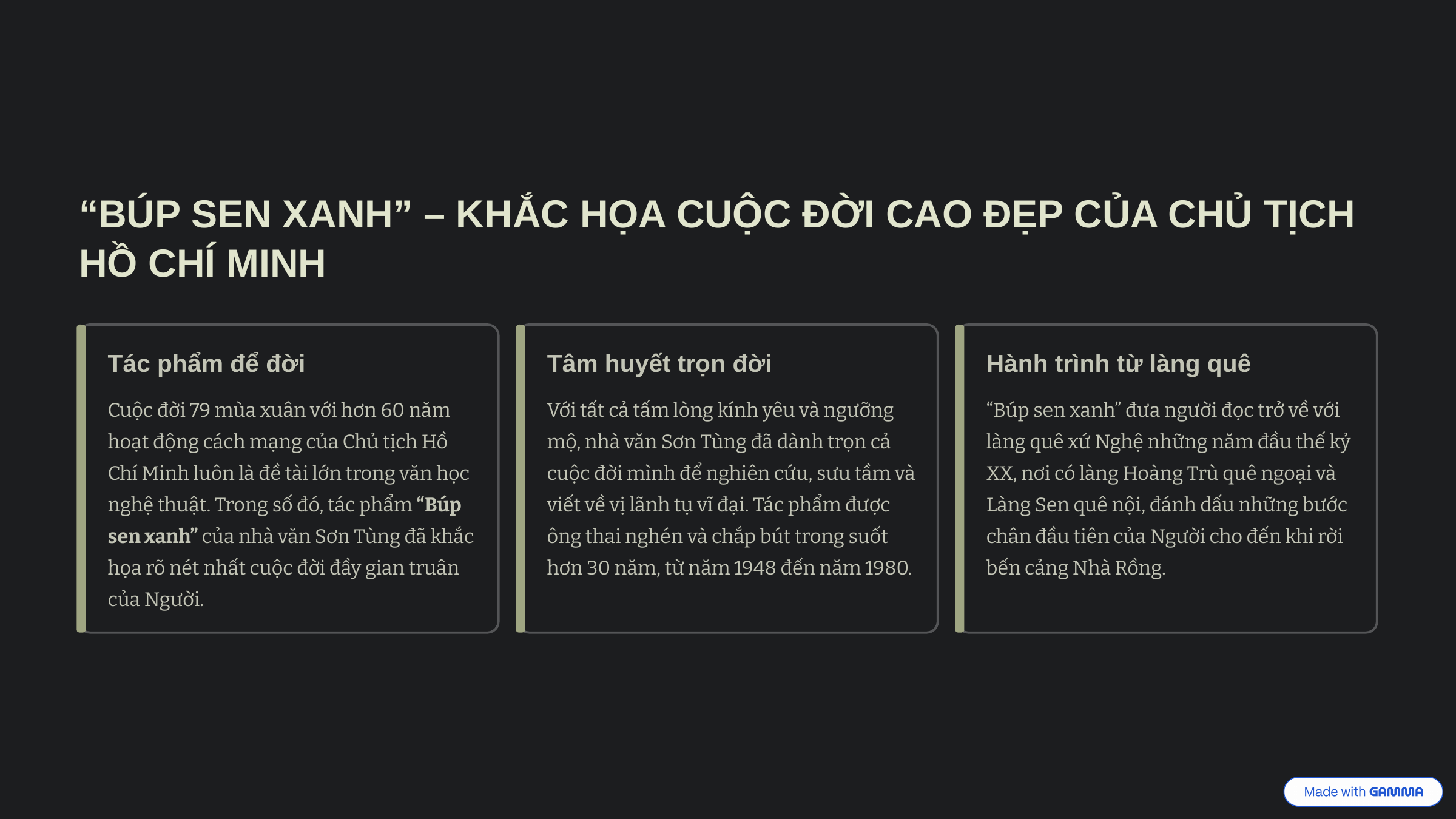

“BÚP SEN XANH” – KHẮC HỌA CUỘC ĐỜI CAO ĐẸP CỦA CHỦ TỊCH HỒ CHÍ MINH

Tác phẩm để đời
Tâm huyết trọn đời
Hành trình từ làng quê
Cuộc đời 79 mùa xuân với hơn 60 năm hoạt động cách mạng của Chủ tịch Hồ Chí Minh luôn là đề tài lớn trong văn học nghệ thuật. Trong số đó, tác phẩm “Búp sen xanh” của nhà văn Sơn Tùng đã khắc họa rõ nét nhất cuộc đời đầy gian truân của Người.
Với tất cả tấm lòng kính yêu và ngưỡng mộ, nhà văn Sơn Tùng đã dành trọn cả cuộc đời mình để nghiên cứu, sưu tầm và viết về vị lãnh tụ vĩ đại. Tác phẩm được ông thai nghén và chắp bút trong suốt hơn 30 năm, từ năm 1948 đến năm 1980.
“Búp sen xanh” đưa người đọc trở về với làng quê xứ Nghệ những năm đầu thế kỷ XX, nơi có làng Hoàng Trù quê ngoại và Làng Sen quê nội, đánh dấu những bước chân đầu tiên của Người cho đến khi rời bến cảng Nhà Rồng.